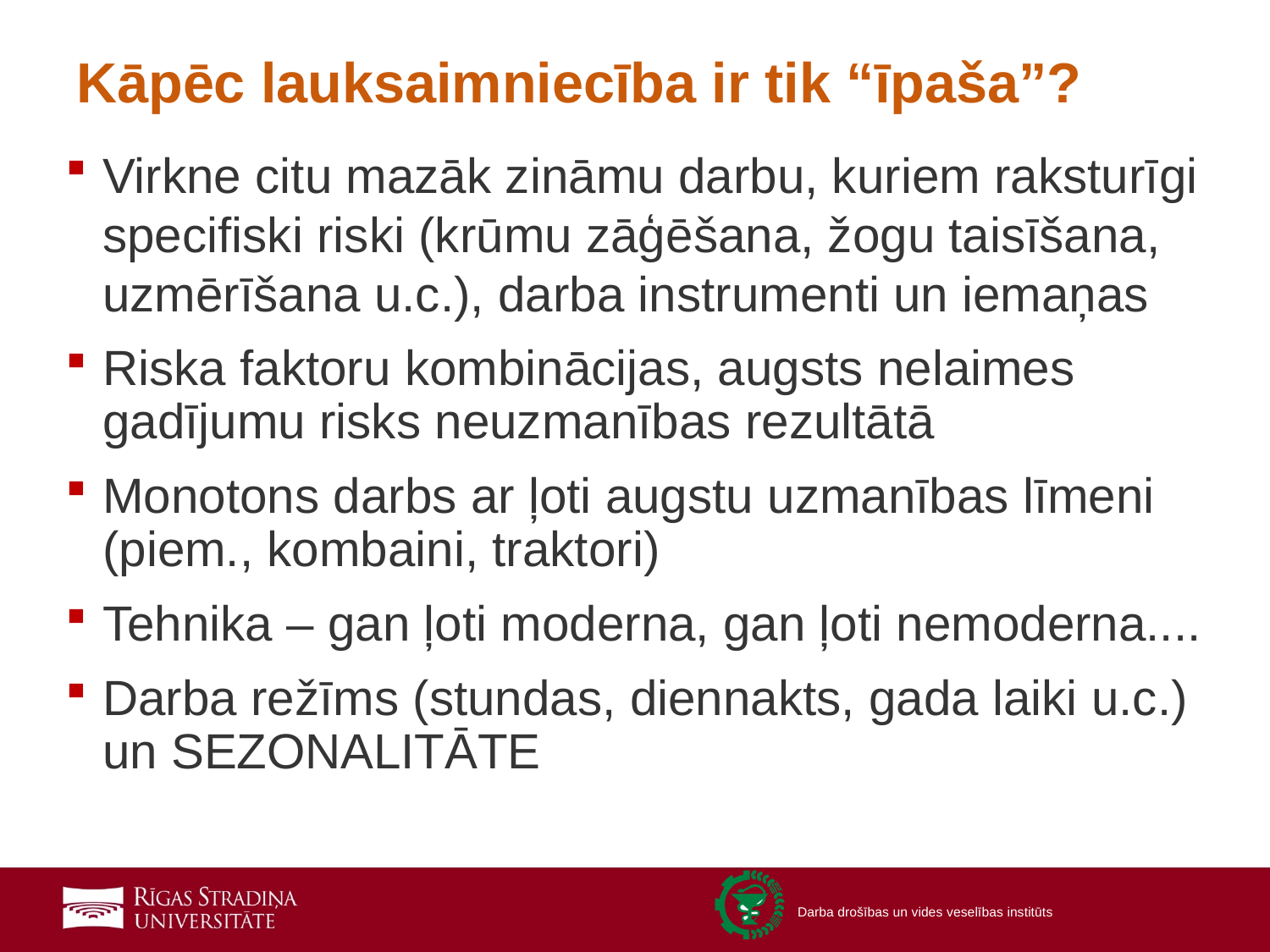

# Kāpēc lauksaimniecība ir tik “īpaša”?
Virkne citu mazāk zināmu darbu, kuriem raksturīgi specifiski riski (krūmu zāģēšana, žogu taisīšana, uzmērīšana u.c.), darba instrumenti un iemaņas
Riska faktoru kombinācijas, augsts nelaimes gadījumu risks neuzmanības rezultātā
Monotons darbs ar ļoti augstu uzmanības līmeni (piem., kombaini, traktori)
Tehnika – gan ļoti moderna, gan ļoti nemoderna....
Darba režīms (stundas, diennakts, gada laiki u.c.) un SEZONALITĀTE